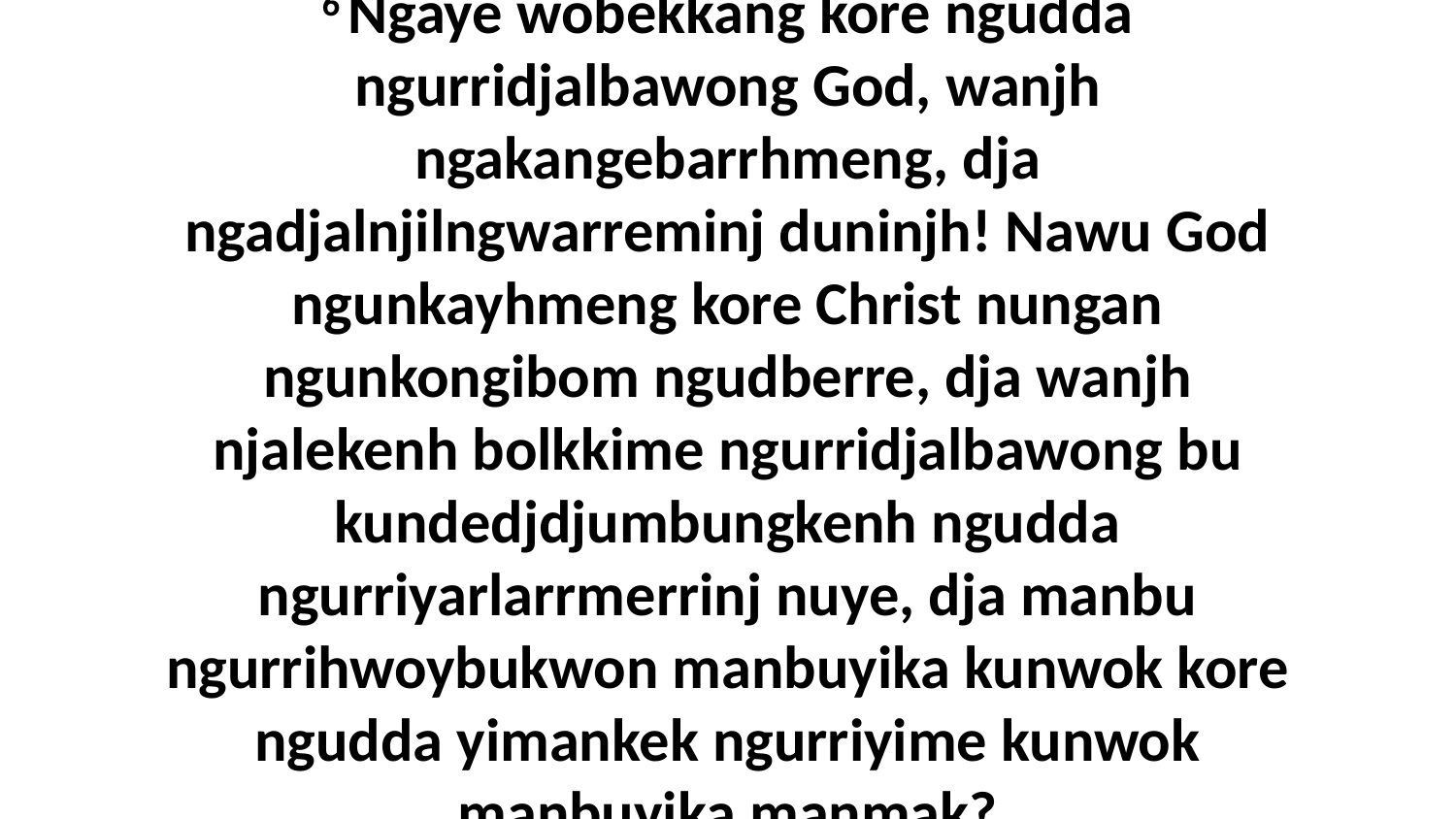

6 Ngaye wobekkang kore ngudda ngurridjalbawong God, wanjh ngakangebarrhmeng, dja ngadjalnjilngwarreminj duninjh! Nawu God ngunkayhmeng kore Christ nungan ngunkongibom ngudberre, dja wanjh njalekenh bolkkime ngurridjalbawong bu kundedjdjumbungkenh ngudda ngurriyarlarrmerrinj nuye, dja manbu ngurrihwoybukwon manbuyika kunwok kore ngudda yimankek ngurriyime kunwok manbuyika manmak?